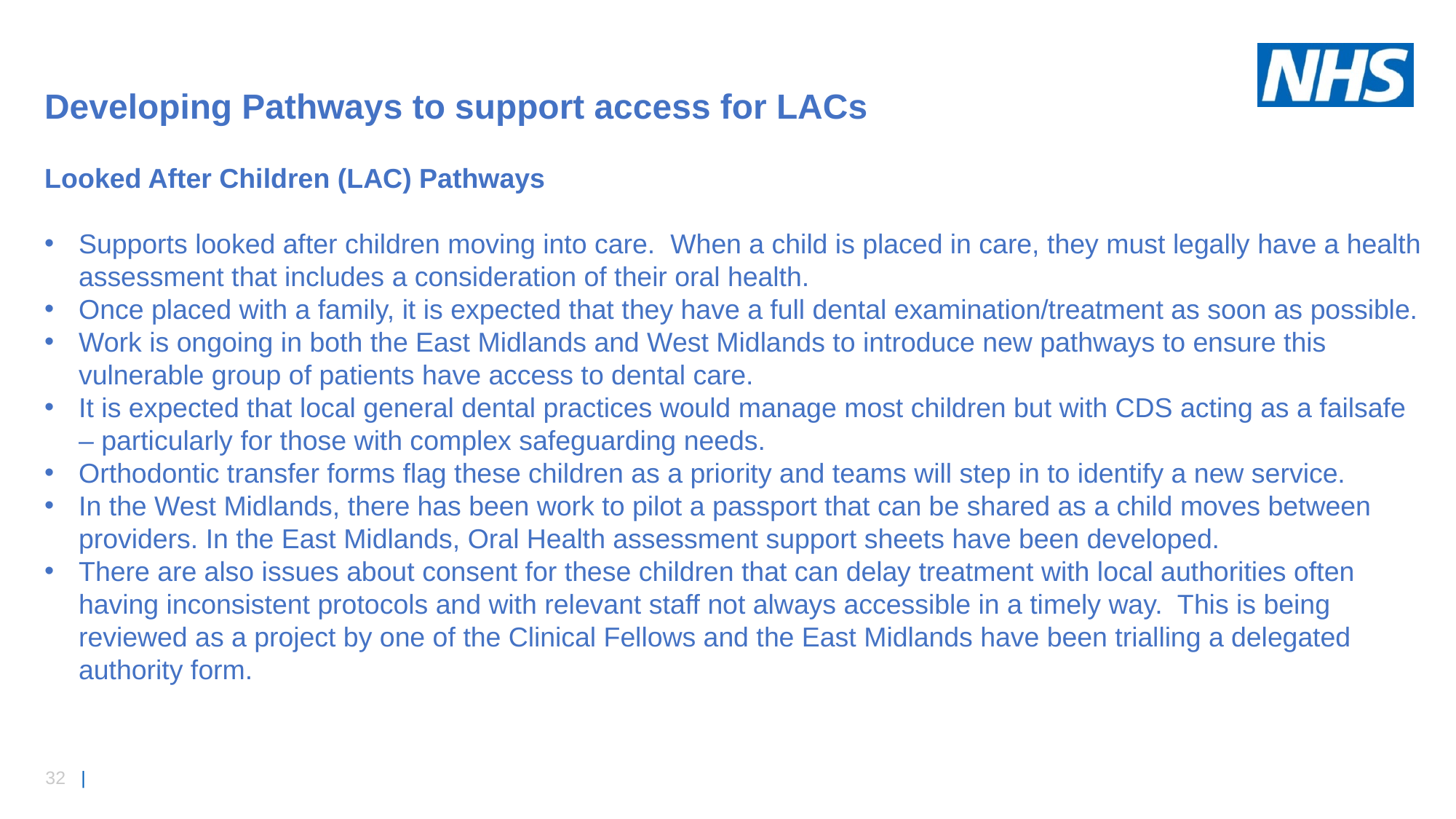

Developing Pathways to support access for LACs
Looked After Children (LAC) Pathways

Supports looked after children moving into care.  When a child is placed in care, they must legally have a health assessment that includes a consideration of their oral health.
Once placed with a family, it is expected that they have a full dental examination/treatment as soon as possible.
Work is ongoing in both the East Midlands and West Midlands to introduce new pathways to ensure this vulnerable group of patients have access to dental care.
It is expected that local general dental practices would manage most children but with CDS acting as a failsafe – particularly for those with complex safeguarding needs.
Orthodontic transfer forms flag these children as a priority and teams will step in to identify a new service.
In the West Midlands, there has been work to pilot a passport that can be shared as a child moves between providers. In the East Midlands, Oral Health assessment support sheets have been developed.
There are also issues about consent for these children that can delay treatment with local authorities often having inconsistent protocols and with relevant staff not always accessible in a timely way.  This is being reviewed as a project by one of the Clinical Fellows and the East Midlands have been trialling a delegated authority form.